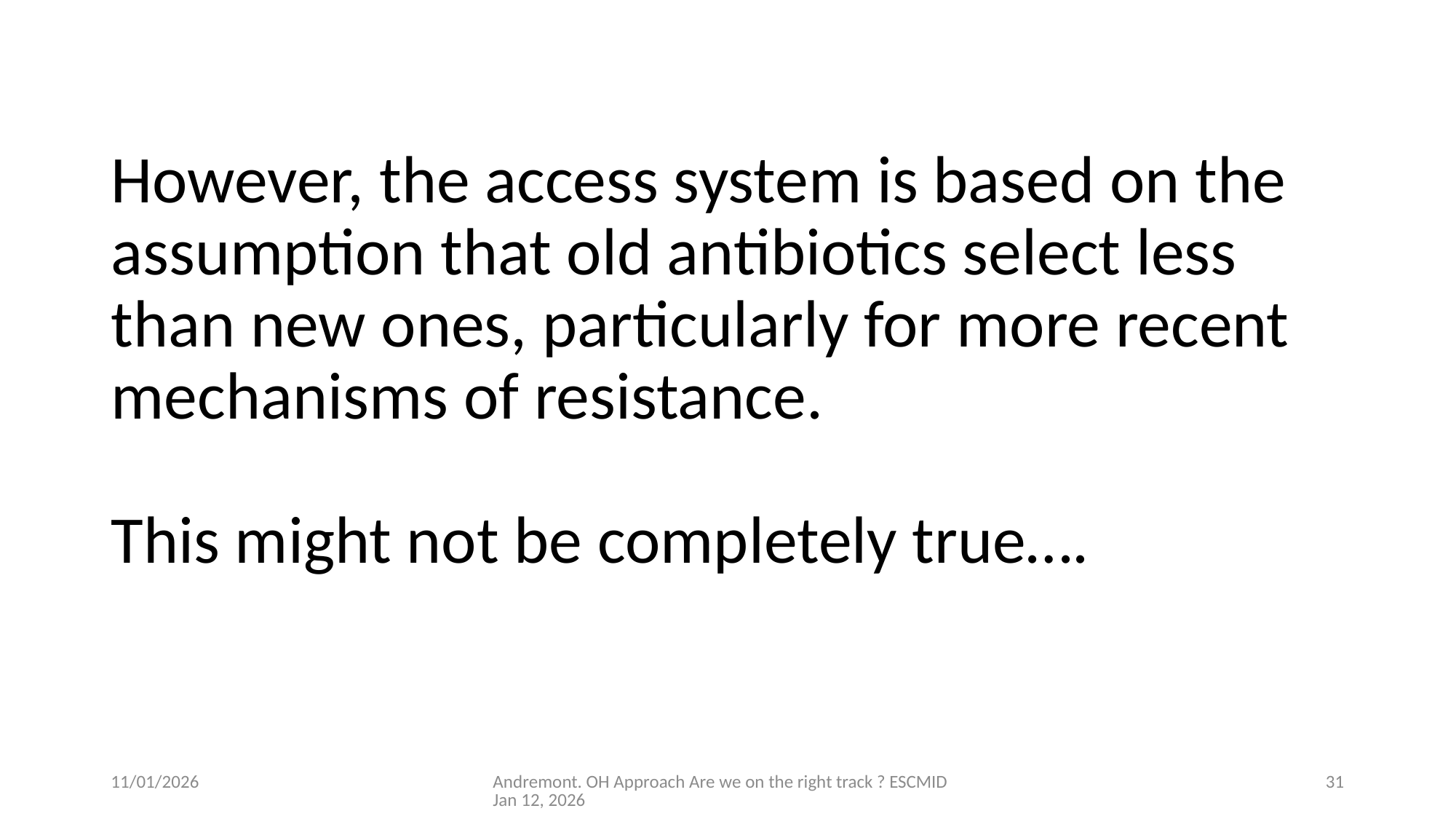

# However, the access system is based on the assumption that old antibiotics select less than new ones, particularly for more recent mechanisms of resistance. This might not be completely true….
11/01/2026
Andremont. OH Approach Are we on the right track ? ESCMID  Jan 12, 2026
31